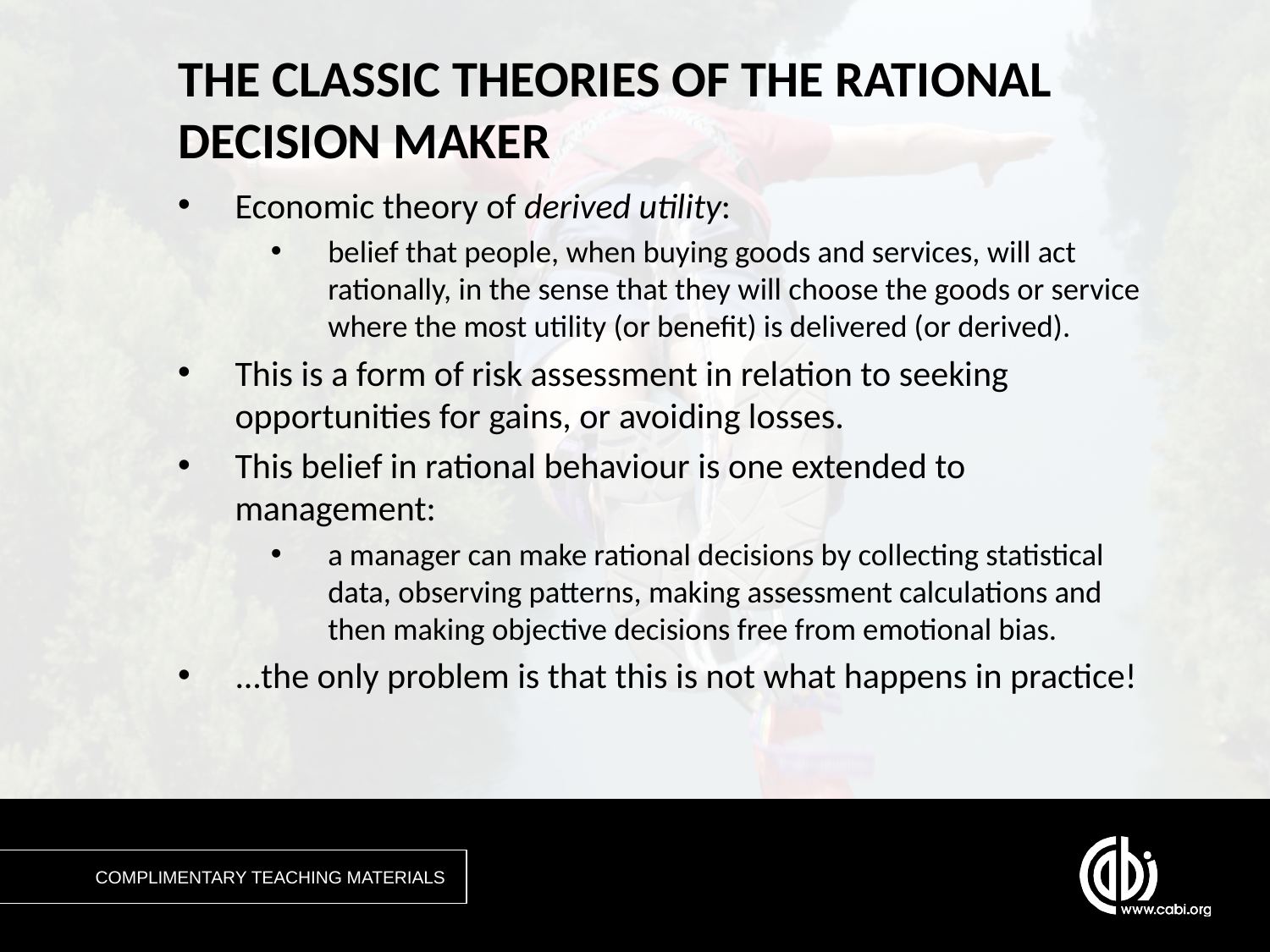

# THE CLASSIC THEORIES OF THE RATIONAL DECISION MAKER
Economic theory of derived utility:
belief that people, when buying goods and services, will act rationally, in the sense that they will choose the goods or service where the most utility (or benefit) is delivered (or derived).
This is a form of risk assessment in relation to seeking opportunities for gains, or avoiding losses.
This belief in rational behaviour is one extended to management:
a manager can make rational decisions by collecting statistical data, observing patterns, making assessment calculations and then making objective decisions free from emotional bias.
...the only problem is that this is not what happens in practice!